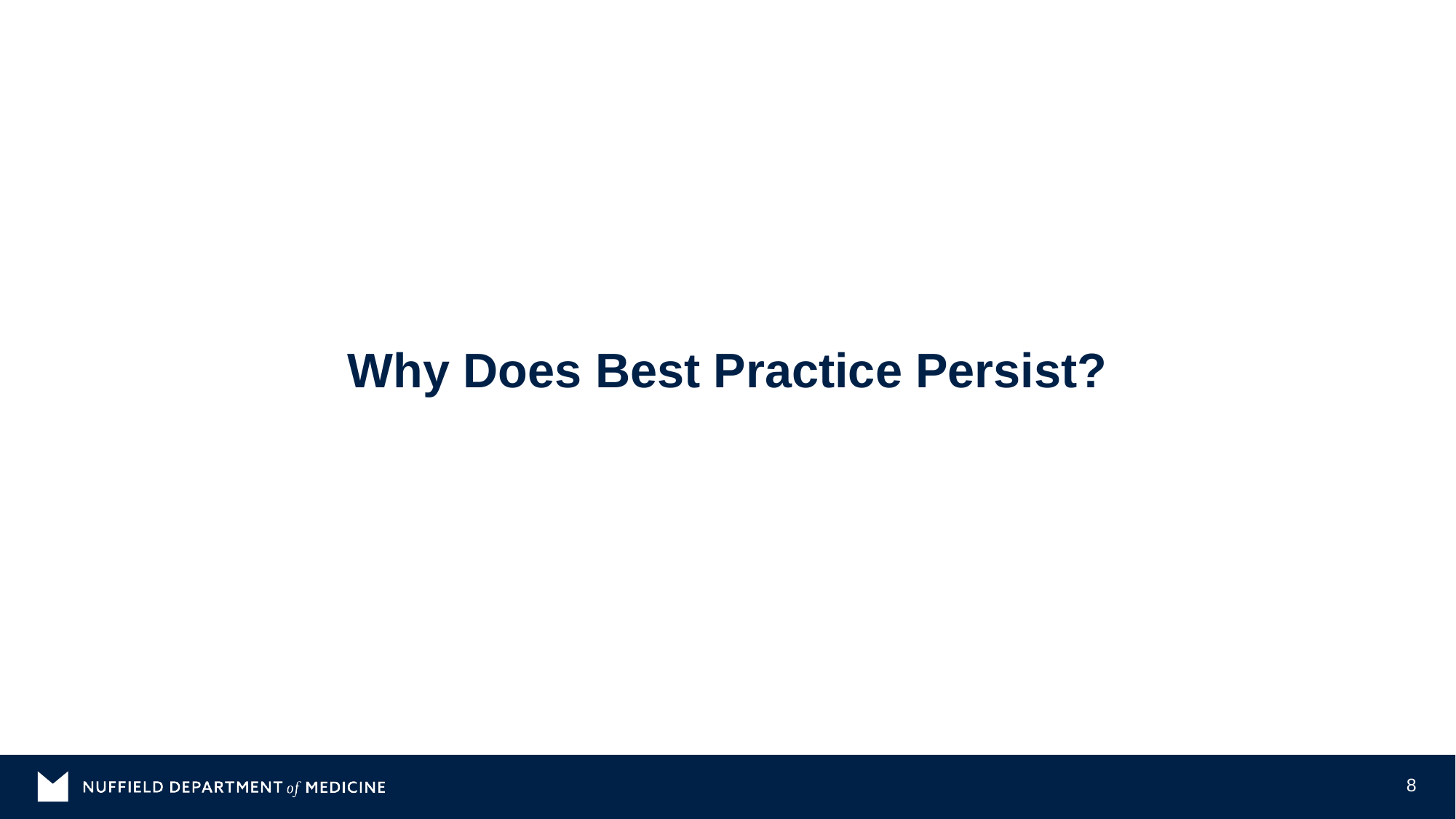

# Why Does Best Practice Persist?
8